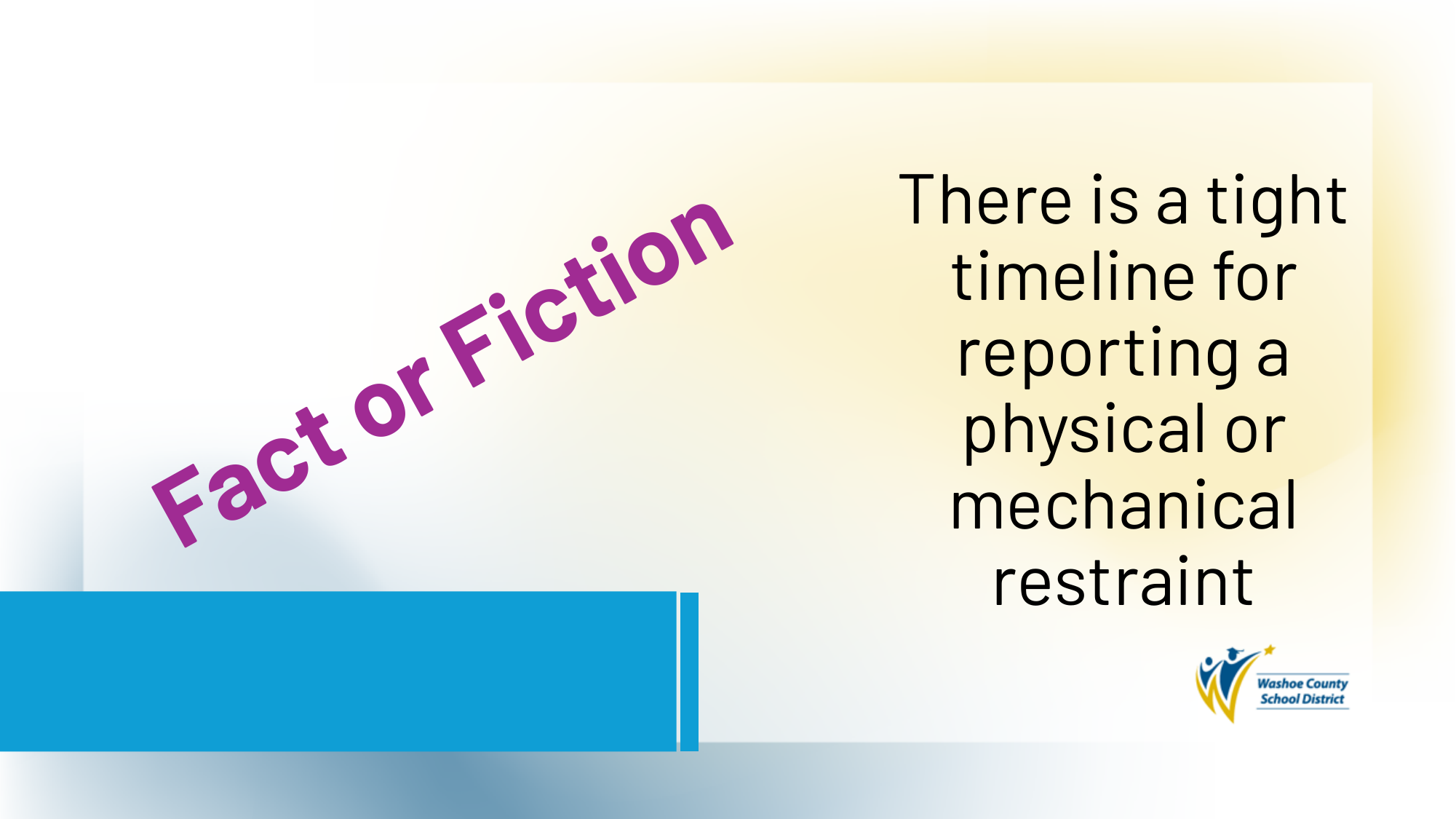

# There is a tight timeline for reporting a physical or mechanical restraint
Fact or Fiction